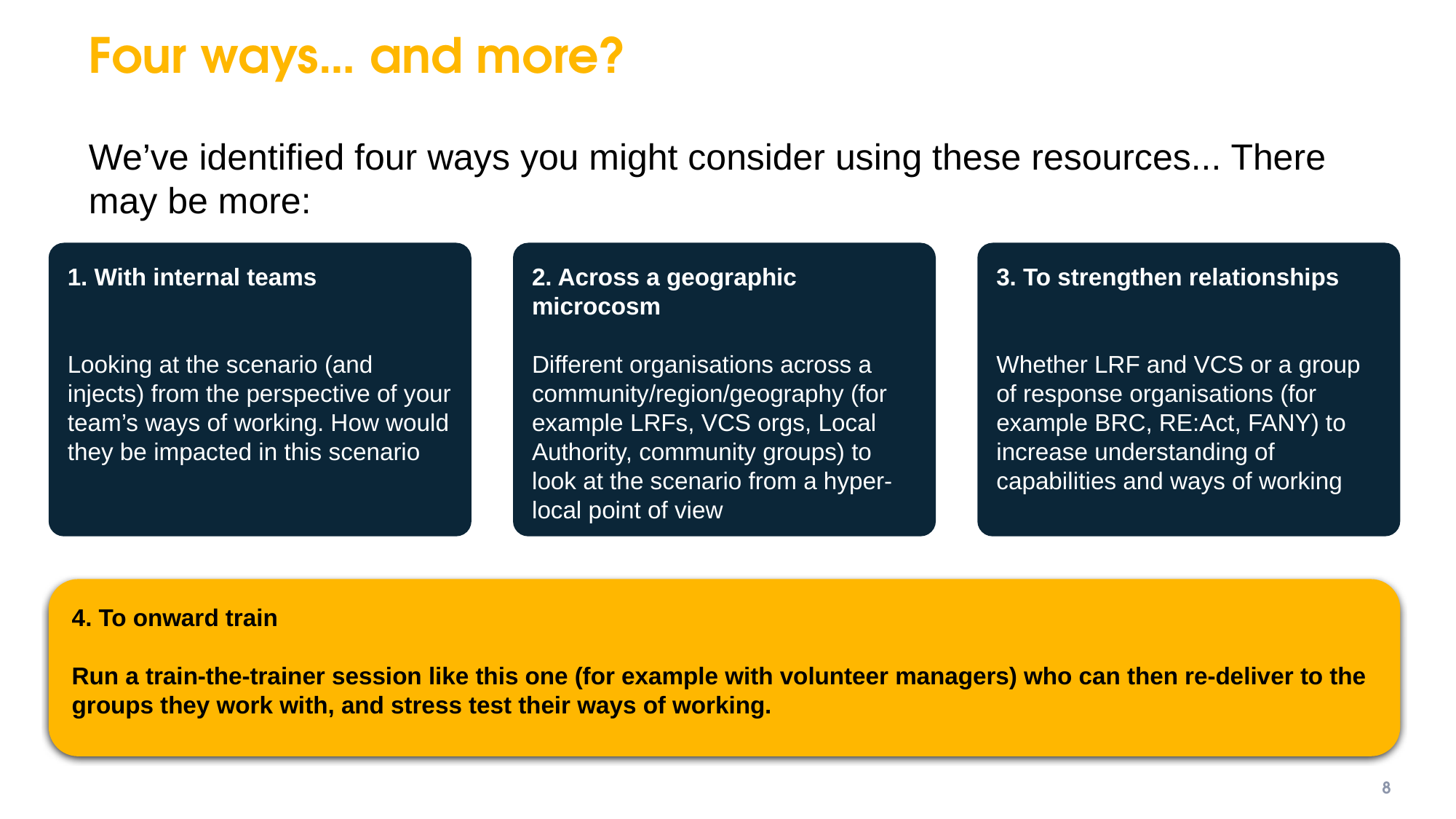

# Four ways… and more?
We’ve identified four ways you might consider using these resources... There may be more:
3. To strengthen relationships

Whether LRF and VCS or a group of response organisations (for example BRC, RE:Act, FANY) to increase understanding of capabilities and ways of working

2. Across a geographic microcosm

Different organisations across a community/region/geography (for example LRFs, VCS orgs, Local Authority, community groups) to look at the scenario from a hyper-local point of view

1. With internal teams

Looking at the scenario (and injects) from the perspective of your team’s ways of working. How would they be impacted in this scenario
4. To onward train

Run a train-the-trainer session like this one (for example with volunteer managers) who can then re-deliver to the groups they work with, and stress test their ways of working.
8